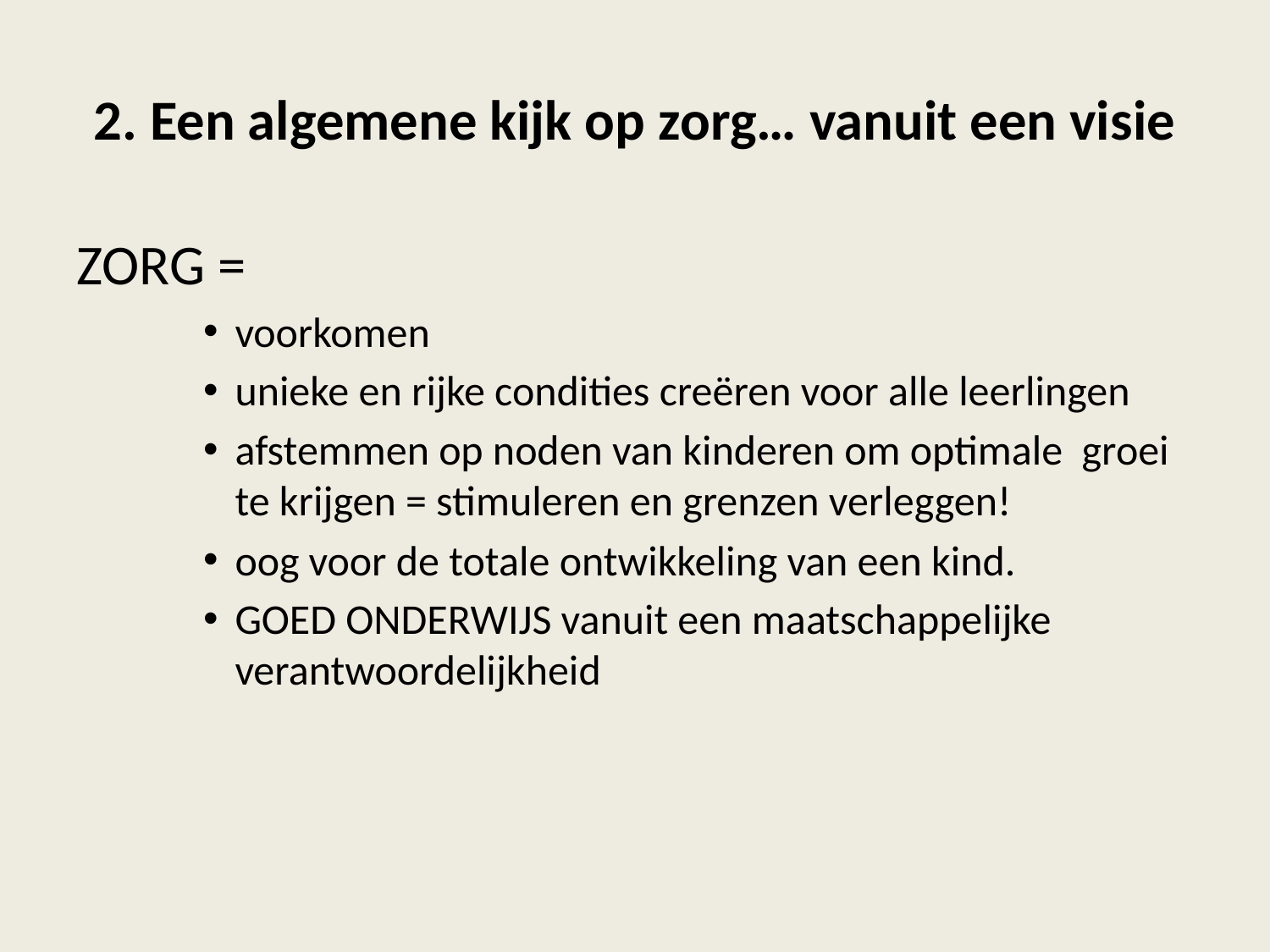

# 2. Een algemene kijk op zorg… vanuit een visie
ZORG =
voorkomen
unieke en rijke condities creëren voor alle leerlingen
afstemmen op noden van kinderen om optimale  groei te krijgen = stimuleren en grenzen verleggen!
oog voor de totale ontwikkeling van een kind.
GOED ONDERWIJS vanuit een maatschappelijke verantwoordelijkheid